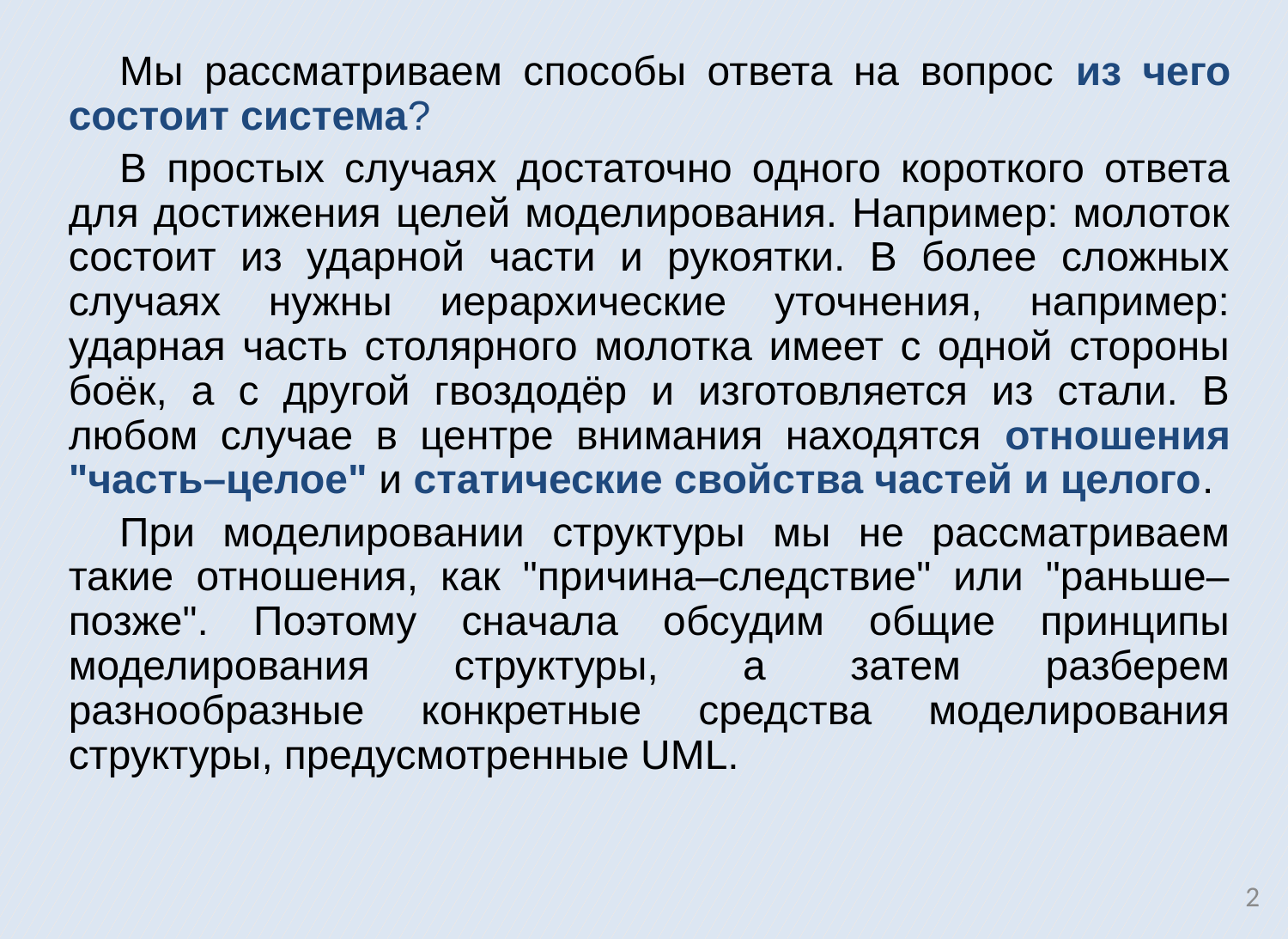

Мы рассматриваем способы ответа на вопрос из чего состоит система?
В простых случаях достаточно одного короткого ответа для достижения целей моделирования. Например: молоток состоит из ударной части и рукоятки. В более сложных случаях нужны иерархические уточнения, например: ударная часть столярного молотка имеет с одной стороны боёк, а с другой гвоздодёр и изготовляется из стали. В любом случае в центре внимания находятся отношения "часть–целое" и статические свойства частей и целого.
При моделировании структуры мы не рассматриваем такие отношения, как "причина–следствие" или "раньше–позже". Поэтому сначала обсудим общие принципы моделирования структуры, а затем разберем разнообразные конкретные средства моделирования структуры, предусмотренные UML.
2